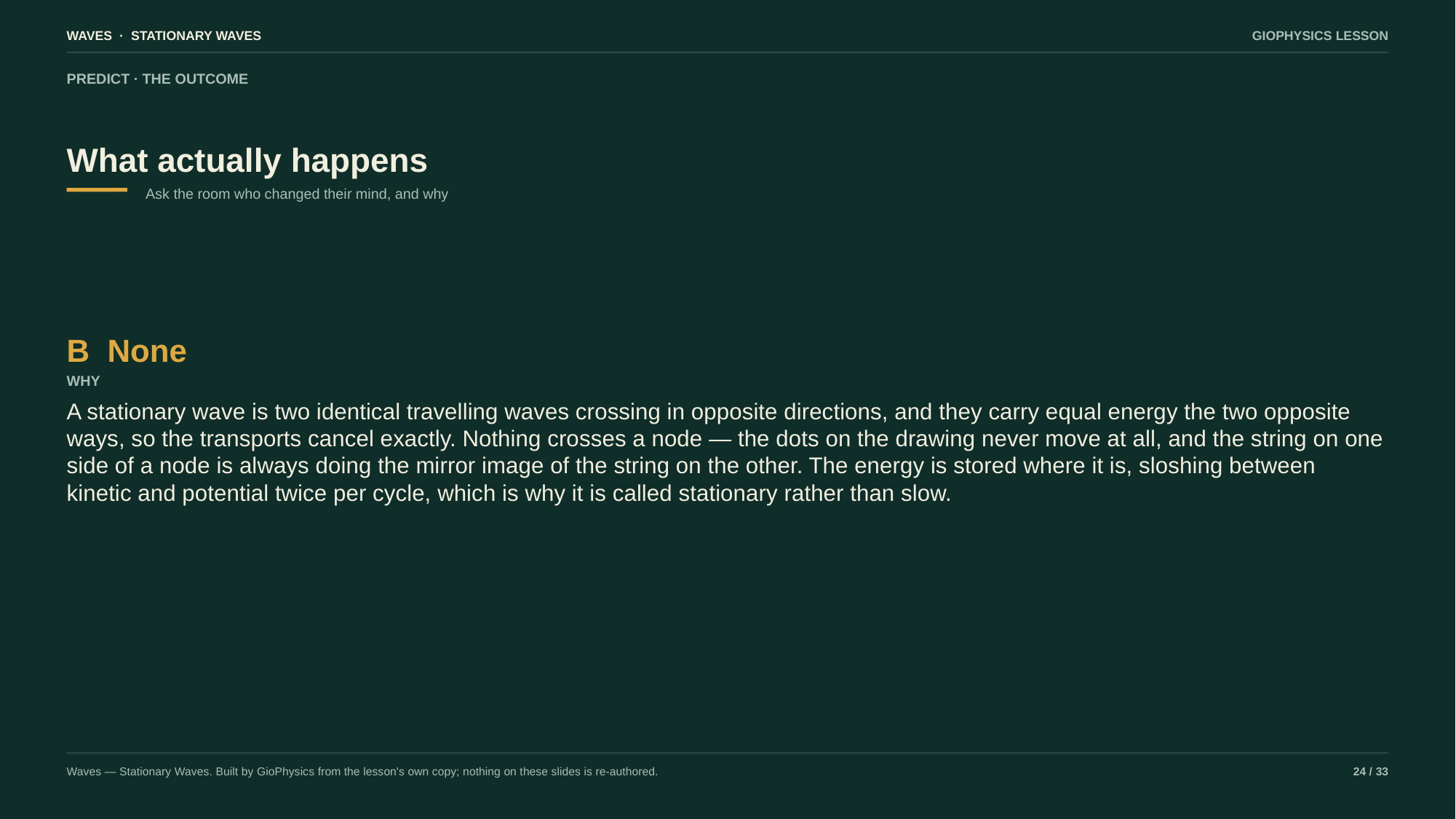

WAVES  ·  STATIONARY WAVES
GIOPHYSICS LESSON

PREDICT · THE OUTCOME
What actually happens
Ask the room who changed their mind, and why

B  None
WHY
A stationary wave is two identical travelling waves crossing in opposite directions, and they carry equal energy the two opposite ways, so the transports cancel exactly. Nothing crosses a node — the dots on the drawing never move at all, and the string on one side of a node is always doing the mirror image of the string on the other. The energy is stored where it is, sloshing between kinetic and potential twice per cycle, which is why it is called stationary rather than slow.

Waves — Stationary Waves. Built by GioPhysics from the lesson's own copy; nothing on these slides is re-authored.
24 / 33